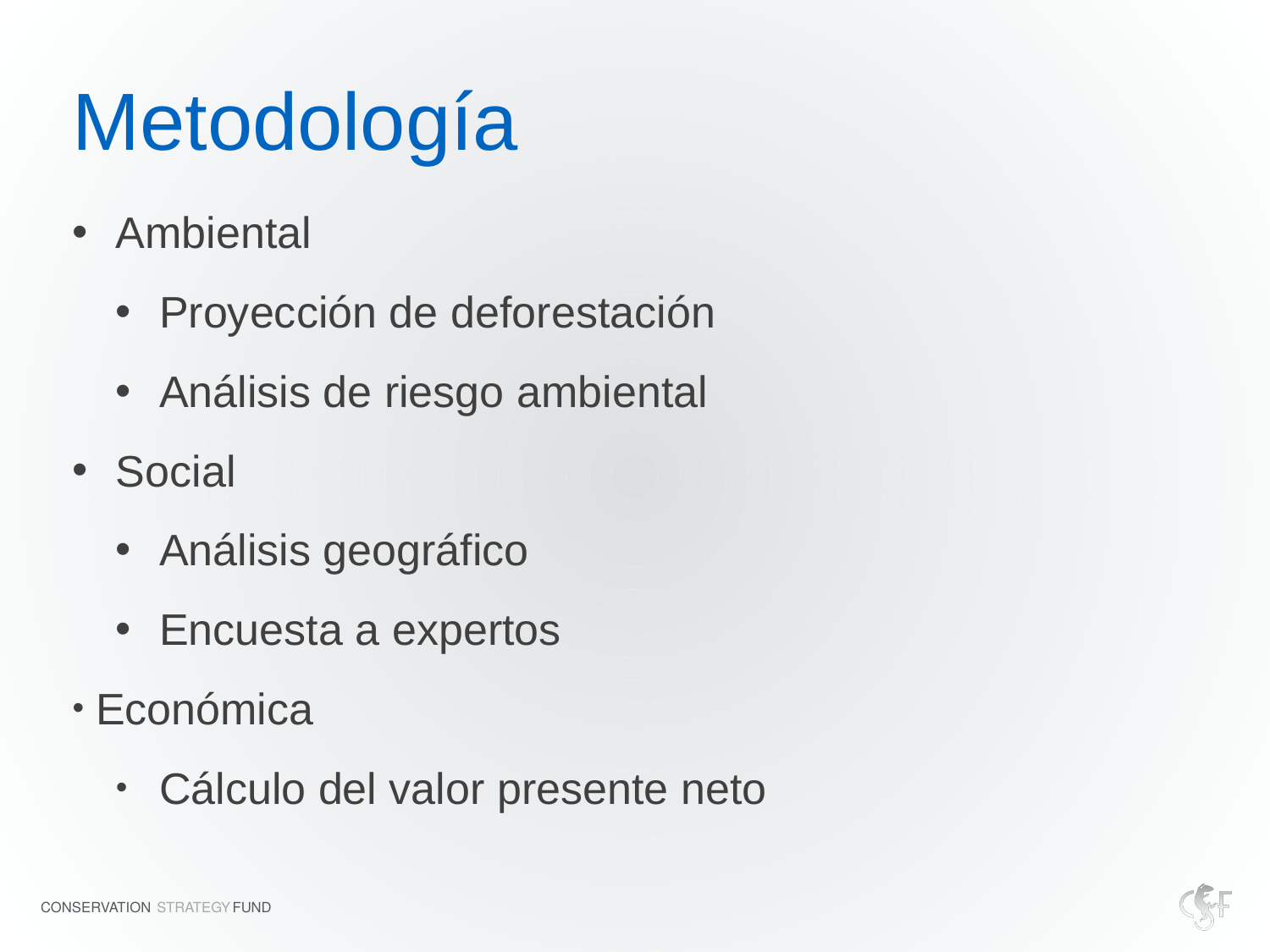

# Metodología
Ambiental
Proyección de deforestación
Análisis de riesgo ambiental
Social
Análisis geográfico
Encuesta a expertos
Económica
Cálculo del valor presente neto